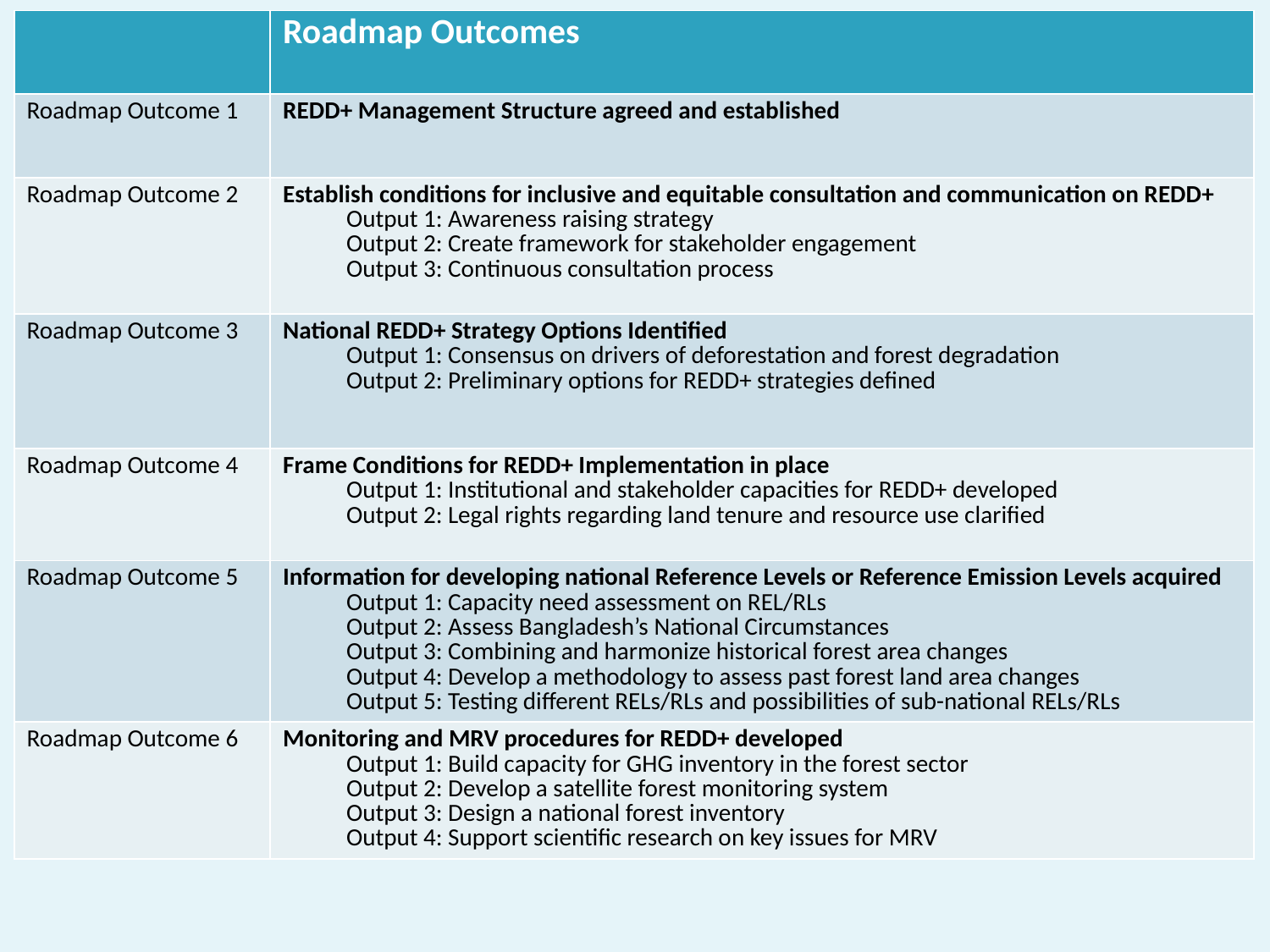

|  | Roadmap Outcomes |
| --- | --- |
| Roadmap Outcome 1 | REDD+ Management Structure agreed and established |
| Roadmap Outcome 2 | Establish conditions for inclusive and equitable consultation and communication on REDD+ Output 1: Awareness raising strategy Output 2: Create framework for stakeholder engagement Output 3: Continuous consultation process |
| Roadmap Outcome 3 | National REDD+ Strategy Options Identified Output 1: Consensus on drivers of deforestation and forest degradation Output 2: Preliminary options for REDD+ strategies defined |
| Roadmap Outcome 4 | Frame Conditions for REDD+ Implementation in place Output 1: Institutional and stakeholder capacities for REDD+ developed Output 2: Legal rights regarding land tenure and resource use clarified |
| Roadmap Outcome 5 | Information for developing national Reference Levels or Reference Emission Levels acquired Output 1: Capacity need assessment on REL/RLs Output 2: Assess Bangladesh’s National Circumstances Output 3: Combining and harmonize historical forest area changes Output 4: Develop a methodology to assess past forest land area changes Output 5: Testing different RELs/RLs and possibilities of sub-national RELs/RLs |
| Roadmap Outcome 6 | Monitoring and MRV procedures for REDD+ developed Output 1: Build capacity for GHG inventory in the forest sector Output 2: Develop a satellite forest monitoring system Output 3: Design a national forest inventory Output 4: Support scientific research on key issues for MRV |